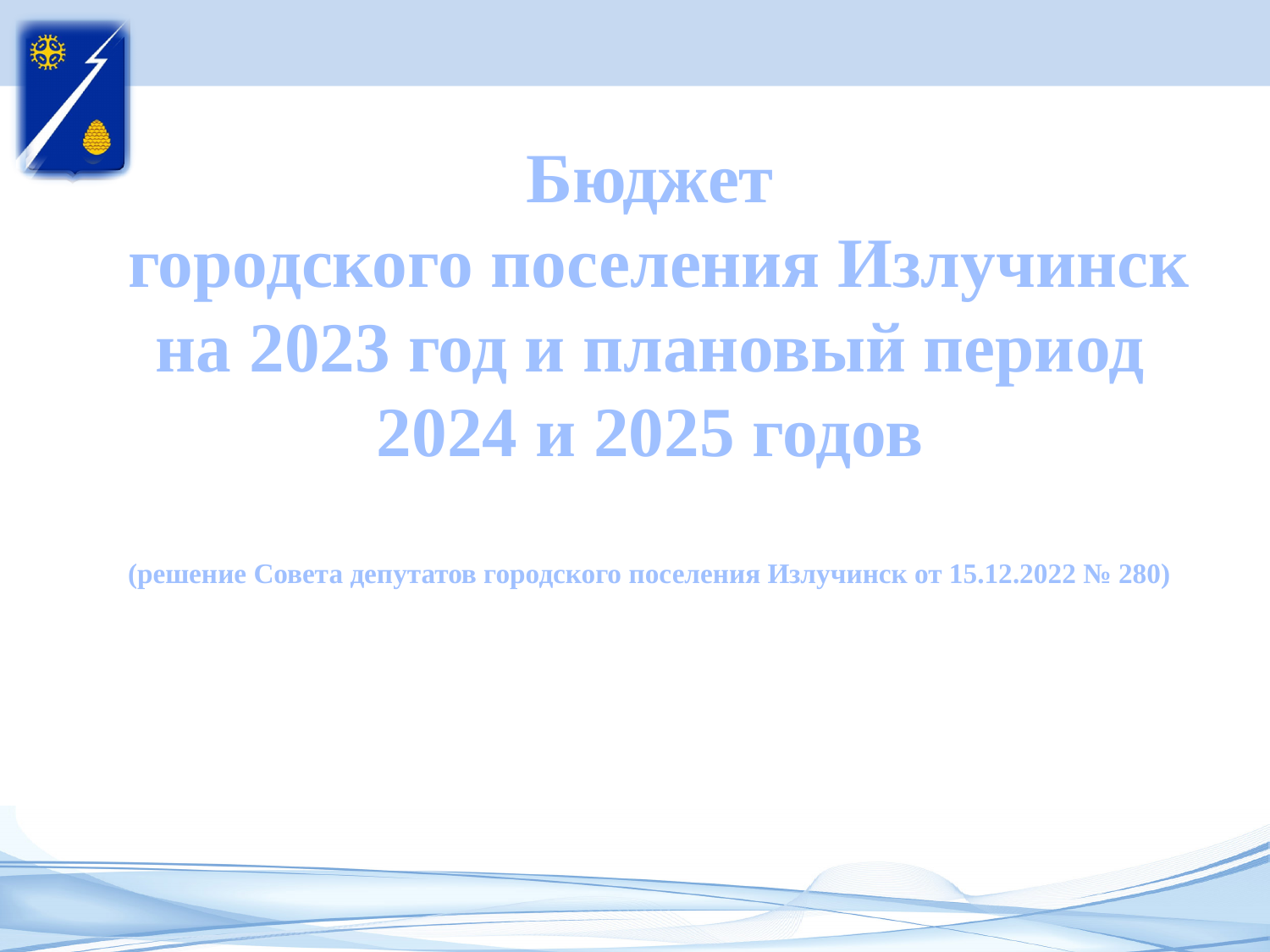

Бюджет
 городского поселения Излучинск на 2023 год и плановый период 2024 и 2025 годов

(решение Совета депутатов городского поселения Излучинск от 15.12.2022 № 280)